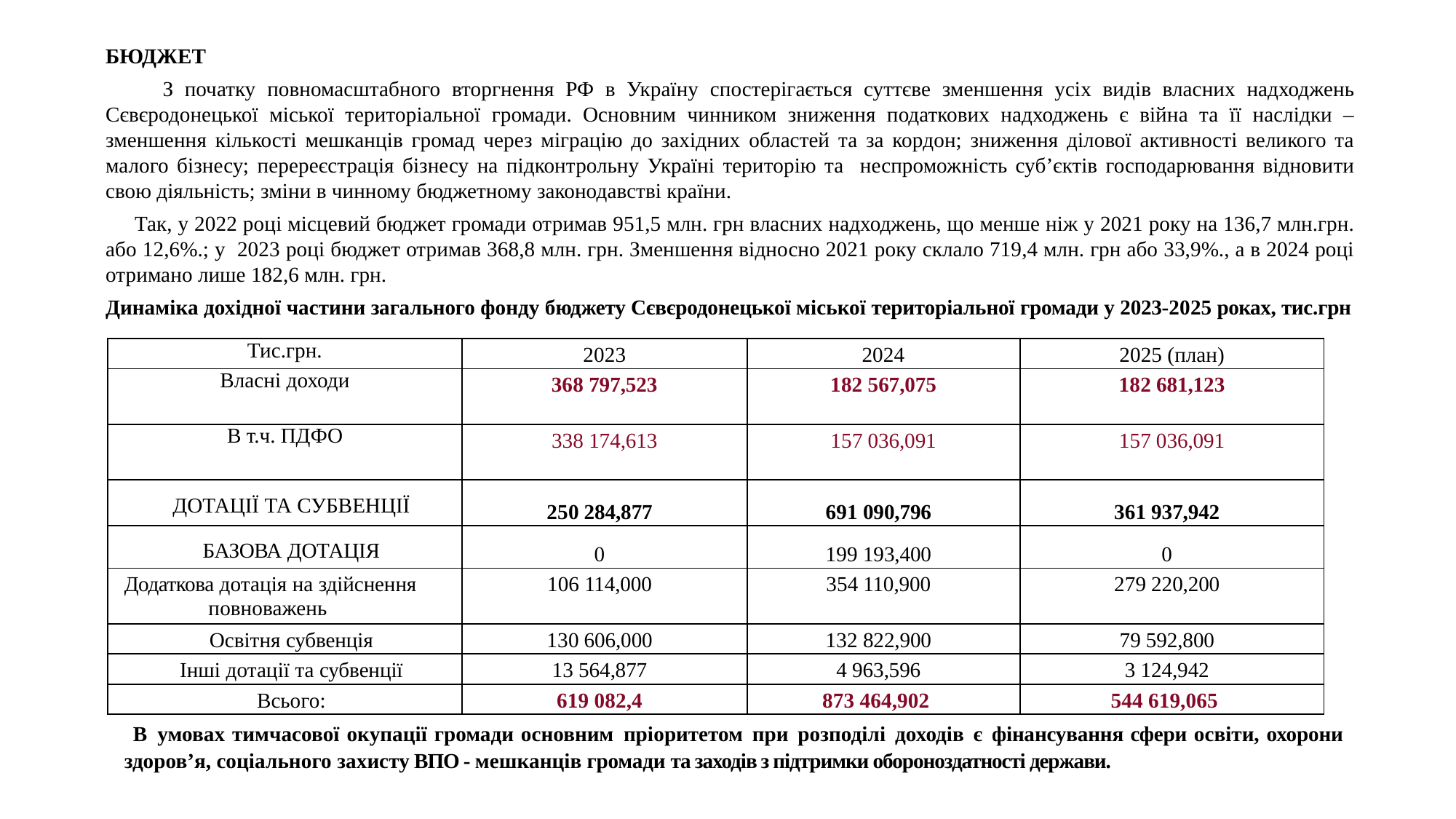

БЮДЖЕТ
     З початку повномасштабного вторгнення РФ в Україну спостерігається суттєве зменшення усіх видів власних надходжень Сєвєродонецької міської територіальної громади. Основним чинником зниження податкових надходжень є війна та її наслідки – зменшення кількості мешканців громад через міграцію до західних областей та за кордон; зниження ділової активності великого та малого бізнесу; перереєстрація бізнесу на підконтрольну Україні територію та  неспроможність суб’єктів господарювання відновити свою діяльність; зміни в чинному бюджетному законодавстві країни.
     Так, у 2022 році місцевий бюджет громади отримав 951,5 млн. грн власних надходжень, що менше ніж у 2021 року на 136,7 млн.грн. або 12,6%.; у  2023 році бюджет отримав 368,8 млн. грн. Зменшення відносно 2021 року склало 719,4 млн. грн або 33,9%., а в 2024 році отримано лише 182,6 млн. грн.
Динаміка дохідної частини загального фонду бюджету Сєвєродонецької міської територіальної громади у 2023-2025 роках, тис.грн

| Тис.грн. | 2023 | 2024 | 2025 (план) |
| --- | --- | --- | --- |
| Власні доходи | 368 797,523 | 182 567,075 | 182 681,123 |
| В т.ч. ПДФО | 338 174,613 | 157 036,091 | 157 036,091 |
| ДОТАЦІЇ ТА СУБВЕНЦІЇ | 250 284,877 | 691 090,796 | 361 937,942 |
| БАЗОВА ДОТАЦІЯ | 0 | 199 193,400 | 0 |
| Додаткова дотація на здійснення повноважень | 106 114,000 | 354 110,900 | 279 220,200 |
| Освітня субвенція | 130 606,000 | 132 822,900 | 79 592,800 |
| Інші дотації та субвенції | 13 564,877 | 4 963,596 | 3 124,942 |
| Всього: | 619 082,4 | 873 464,902 | 544 619,065 |
       В умовах тимчасової окупації громади основним пріоритетом при розподілі доходів є фінансування сфери освіти, охорони здоров’я, соціального захисту ВПО - мешканців громади та заходів з підтримки обороноздатності держави.